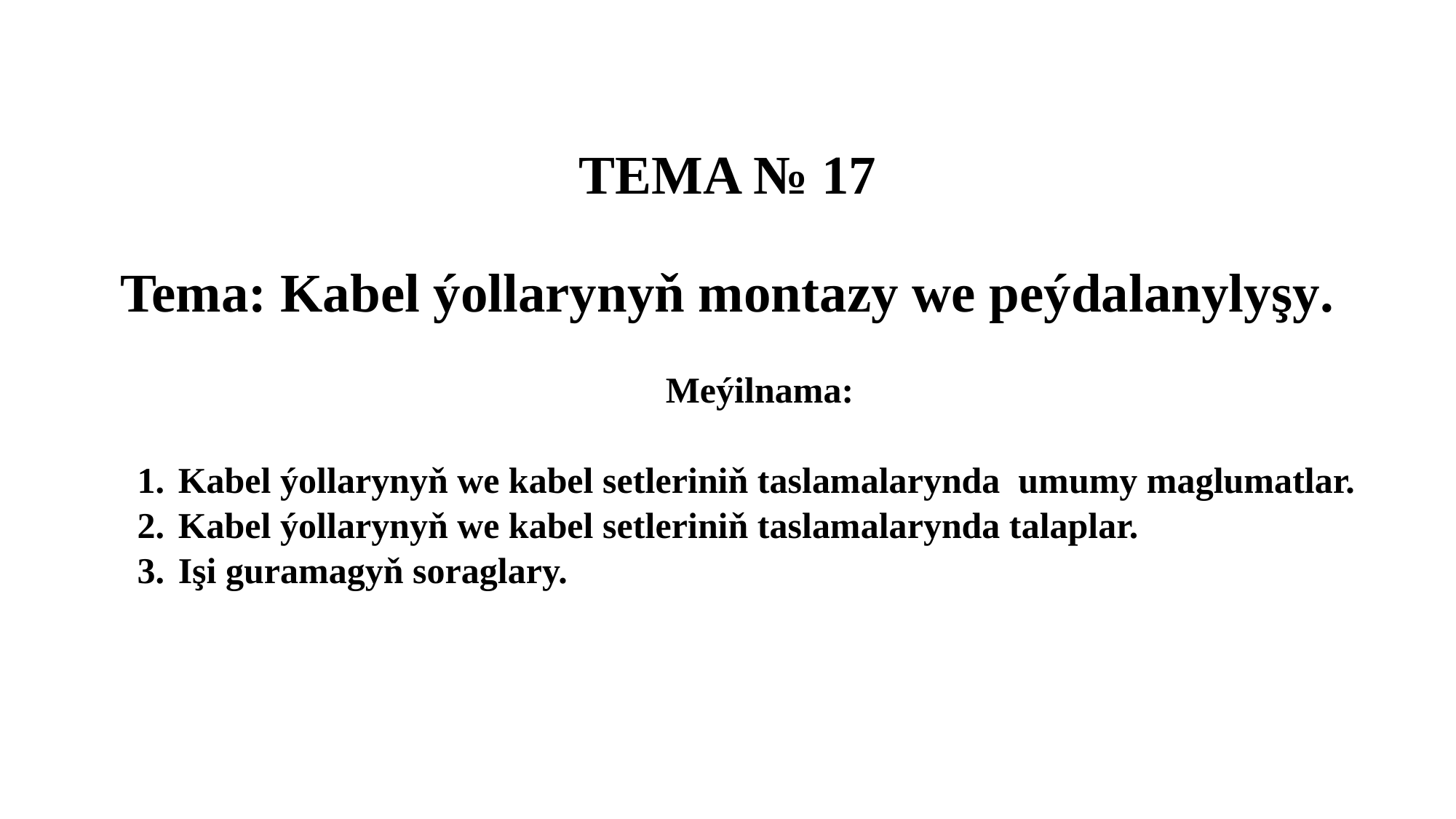

# TEMA № 17 Tema: Kabel ýollarynyň montazy we peýdalanylyşy.
Meýilnama:

Kabel ýollarynyň we kabel setleriniň taslamalarynda  umumy maglumatlar.
Kabel ýollarynyň we kabel setleriniň taslamalarynda talaplar.
Işi guramagyň soraglary.